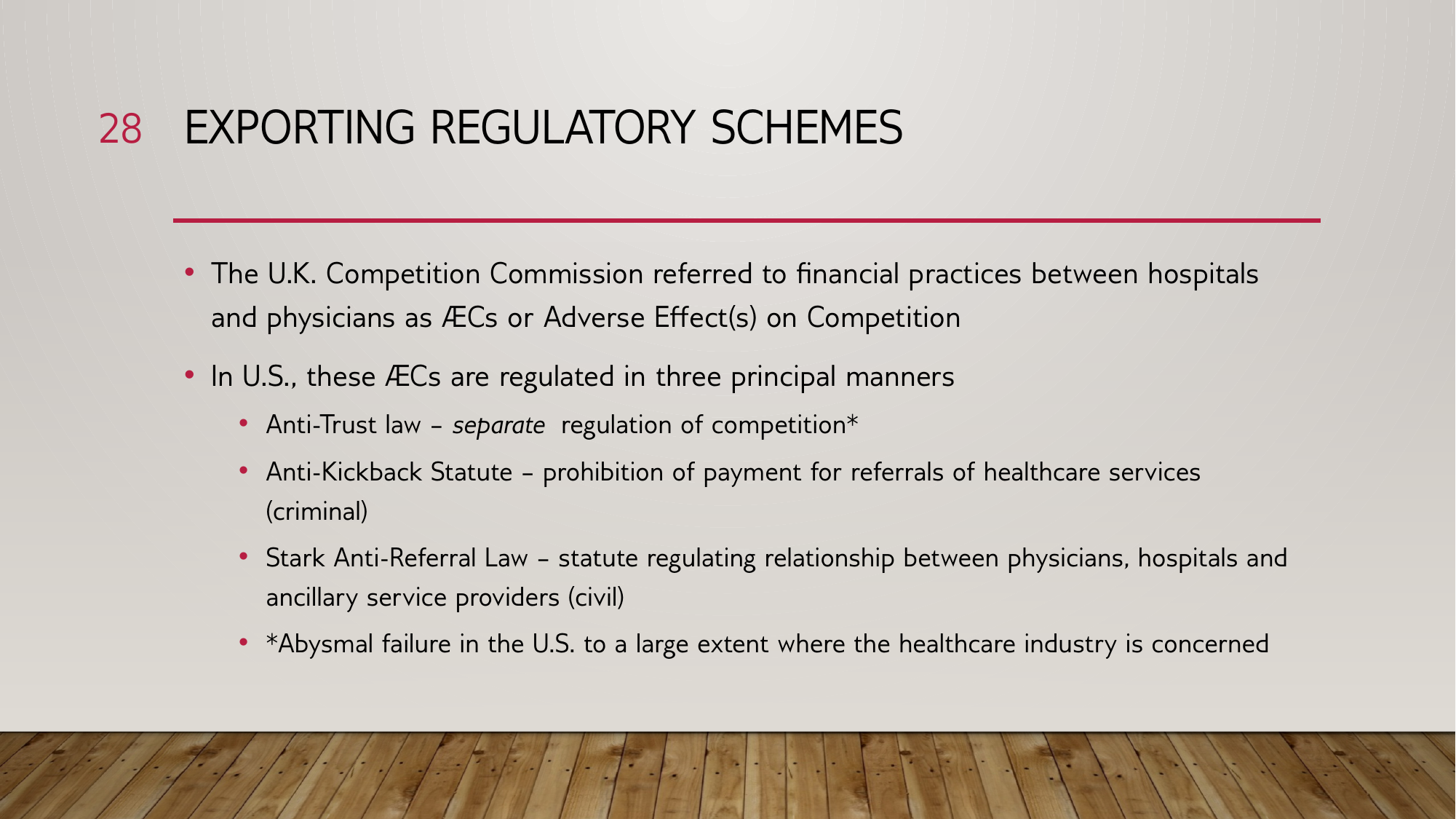

28
# Exporting REGULATORY SCHEMES
The U.K. Competition Commission referred to financial practices between hospitals and physicians as AECs or Adverse Effect(s) on Competition
In U.S., these AECs are regulated in three principal manners
Anti-Trust law – separate  regulation of competition*
Anti-Kickback Statute – prohibition of payment for referrals of healthcare services (criminal)
Stark Anti-Referral Law – statute regulating relationship between physicians, hospitals and ancillary service providers (civil)
*Abysmal failure in the U.S. to a large extent where the healthcare industry is concerned